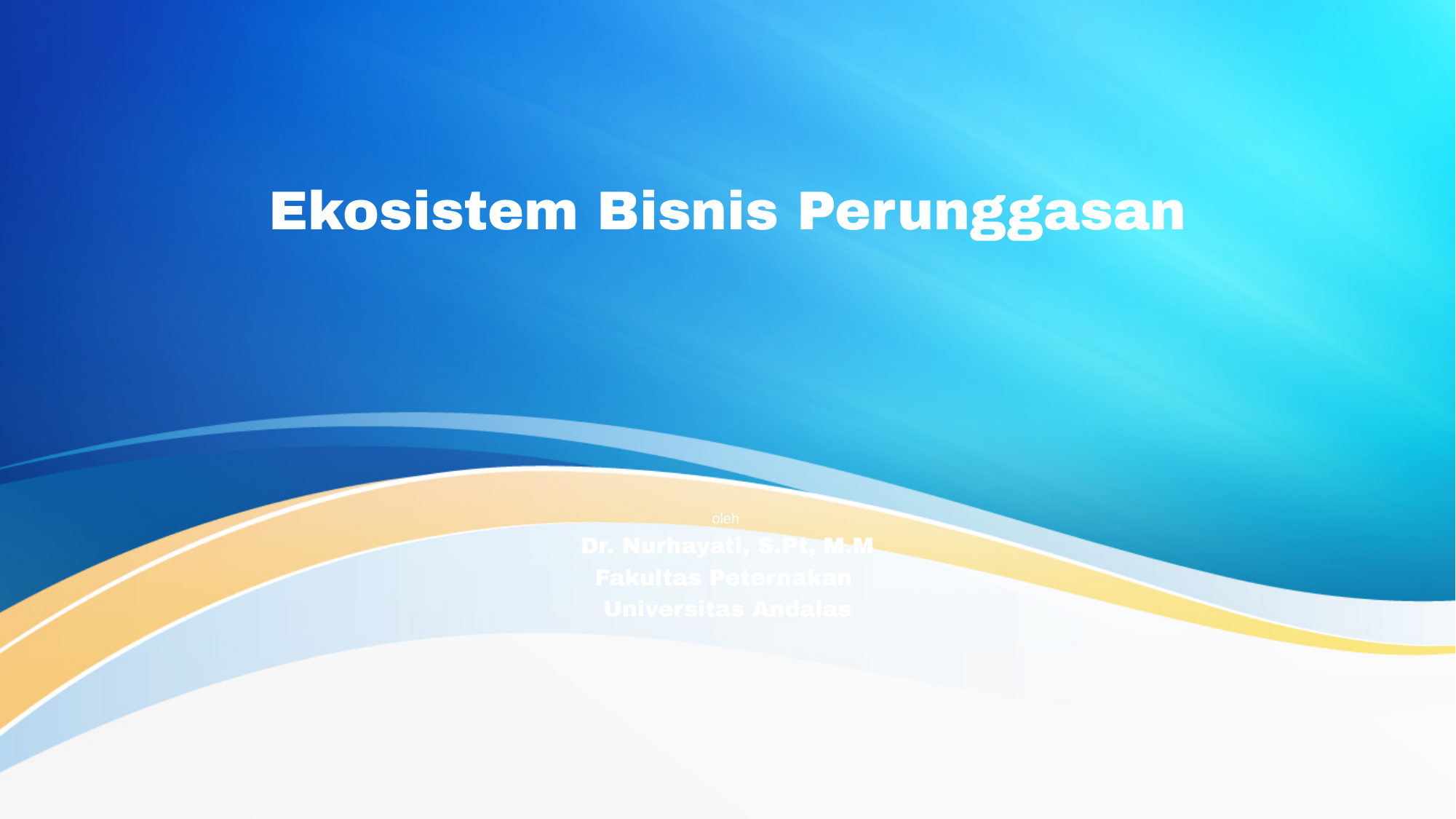

# Ekosistem Bisnis Perunggasan
oleh
Dr. Nurhayati, S.Pt, M.M
Fakultas Peternakan
Universitas Andalas